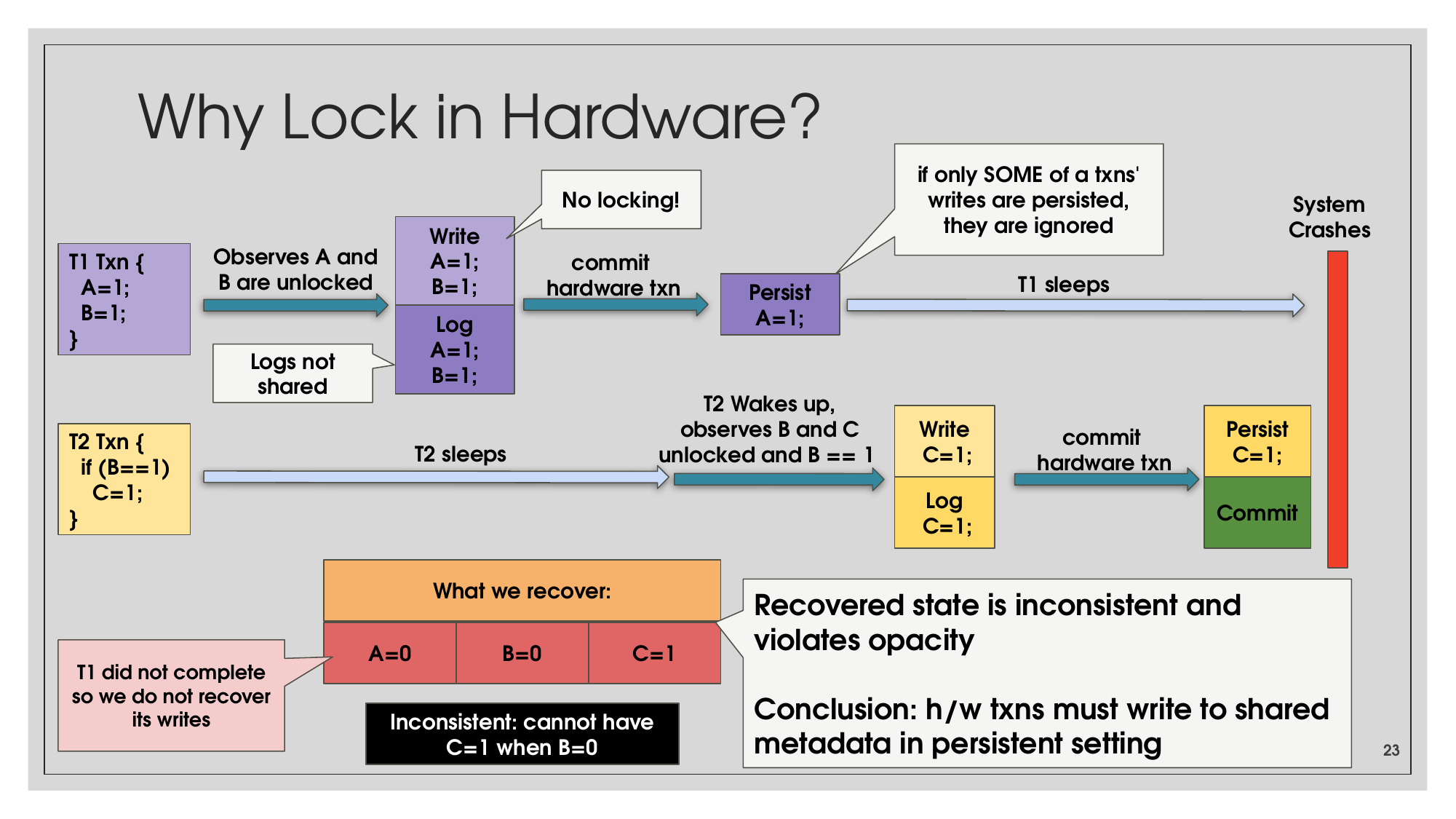

# Why Lock in Hardware?
if only SOME of a txns' writes are persisted, they are ignored
No locking!
System Crashes

Write
A=1; B=1;
Observes A and B are unlocked

commit
hardware txn

T1 Txn {
  A=1;
  B=1;
}
T1 sleeps

Persist
A=1;
Log
A=1; B=1;
Logs not shared
T2 Wakes up, observes B and C unlocked and B == 1

Write
 C=1;
Persist C=1;
commit
hardware txn

T2 Txn {
  if (B==1)
    C=1;
}
T2 sleeps

Log
 C=1;
Commit
What we recover:
A=0
B=0
C=1
Recovered state is inconsistent and violates opacity
Conclusion: h/w txns must write to shared metadata in persistent setting
T1 did not complete so we do not recover its writes
Inconsistent: cannot have C=1 when B=0
23